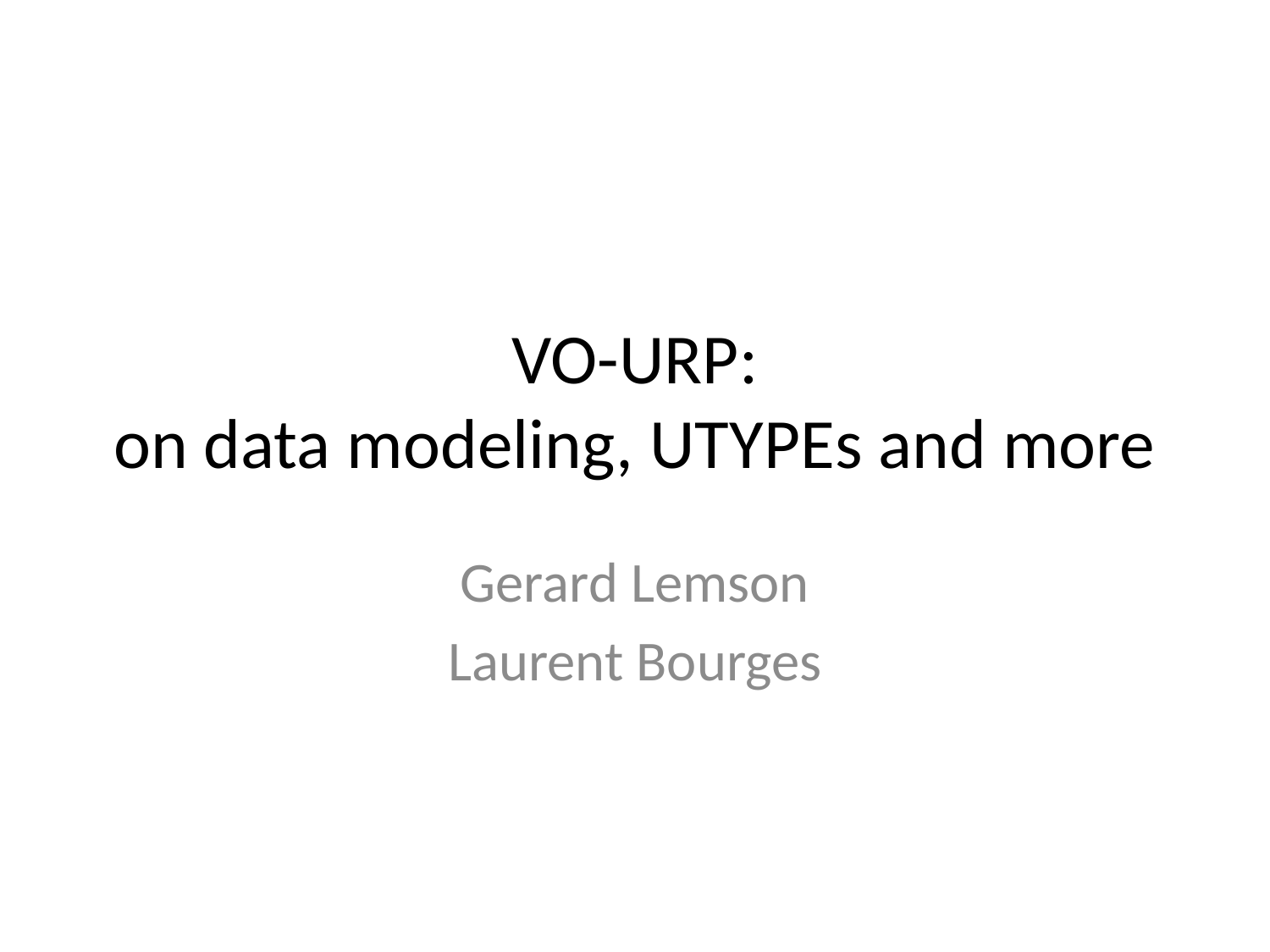

# VO-URP: on data modeling, UTYPEs and more
Gerard Lemson
Laurent Bourges